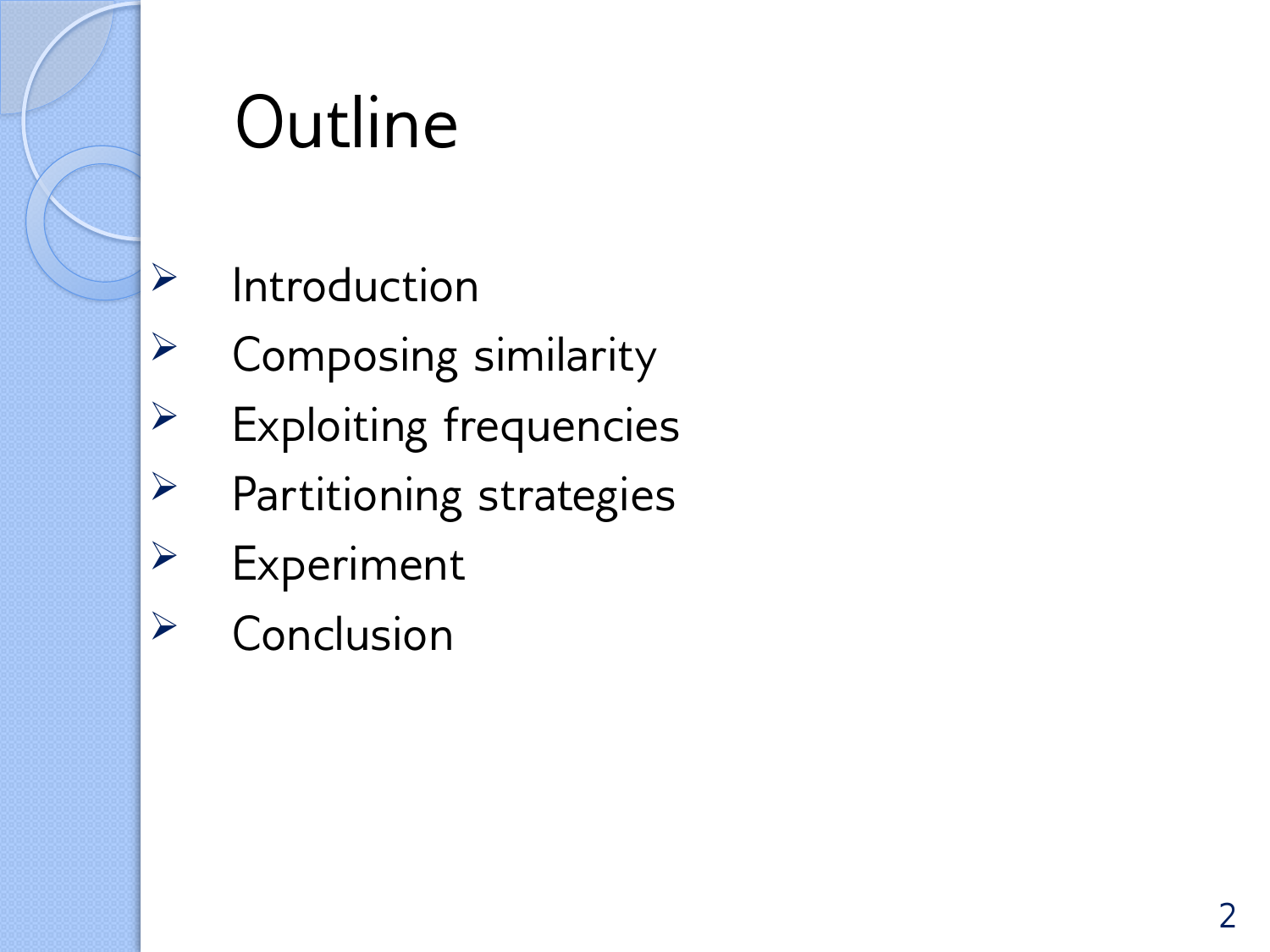

# Outline
   Introduction
   Composing similarity
   Exploiting frequencies
   Partitioning strategies
   Experiment
   Conclusion

2